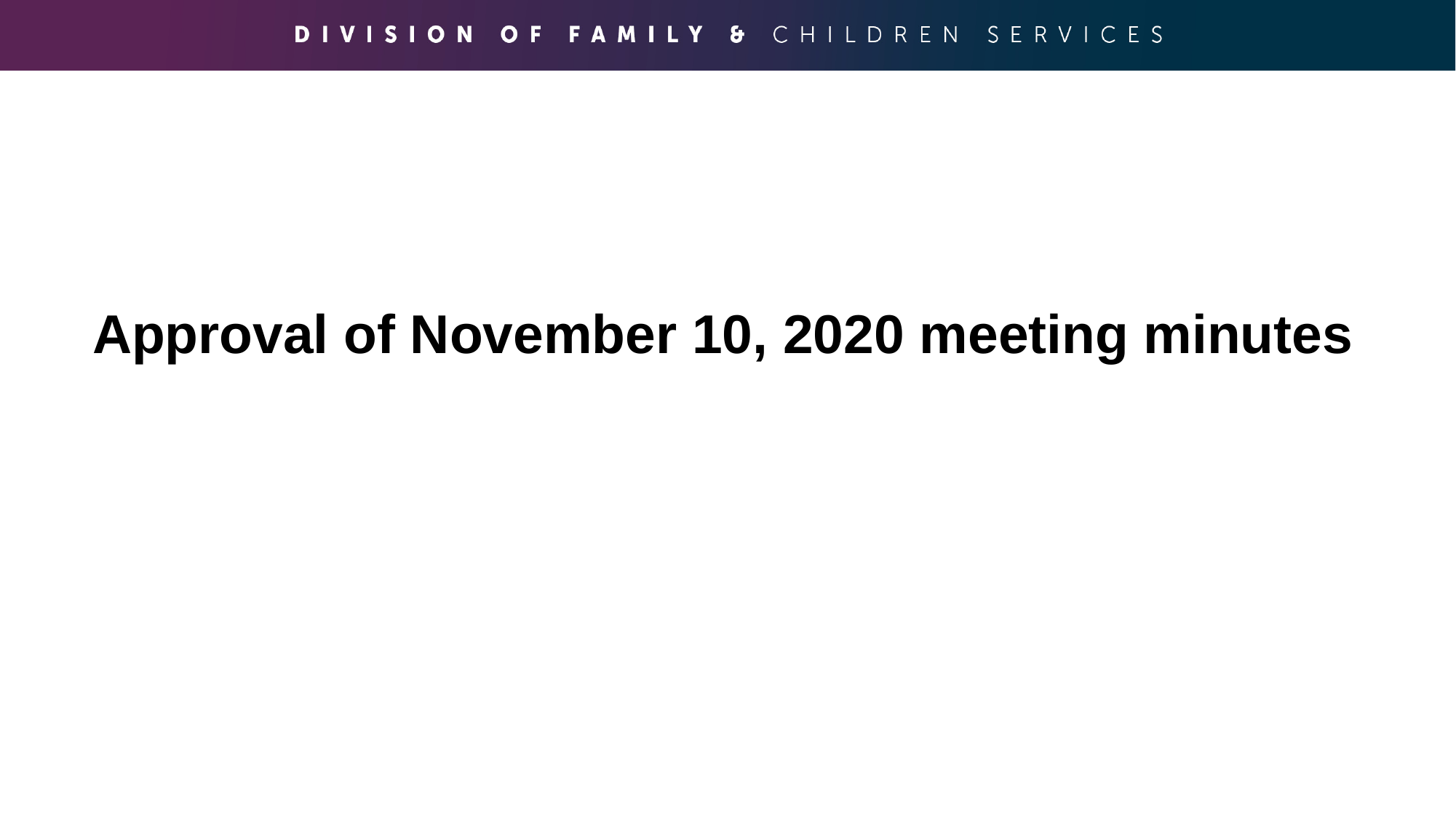

Approval of November 10, 2020 meeting minutes